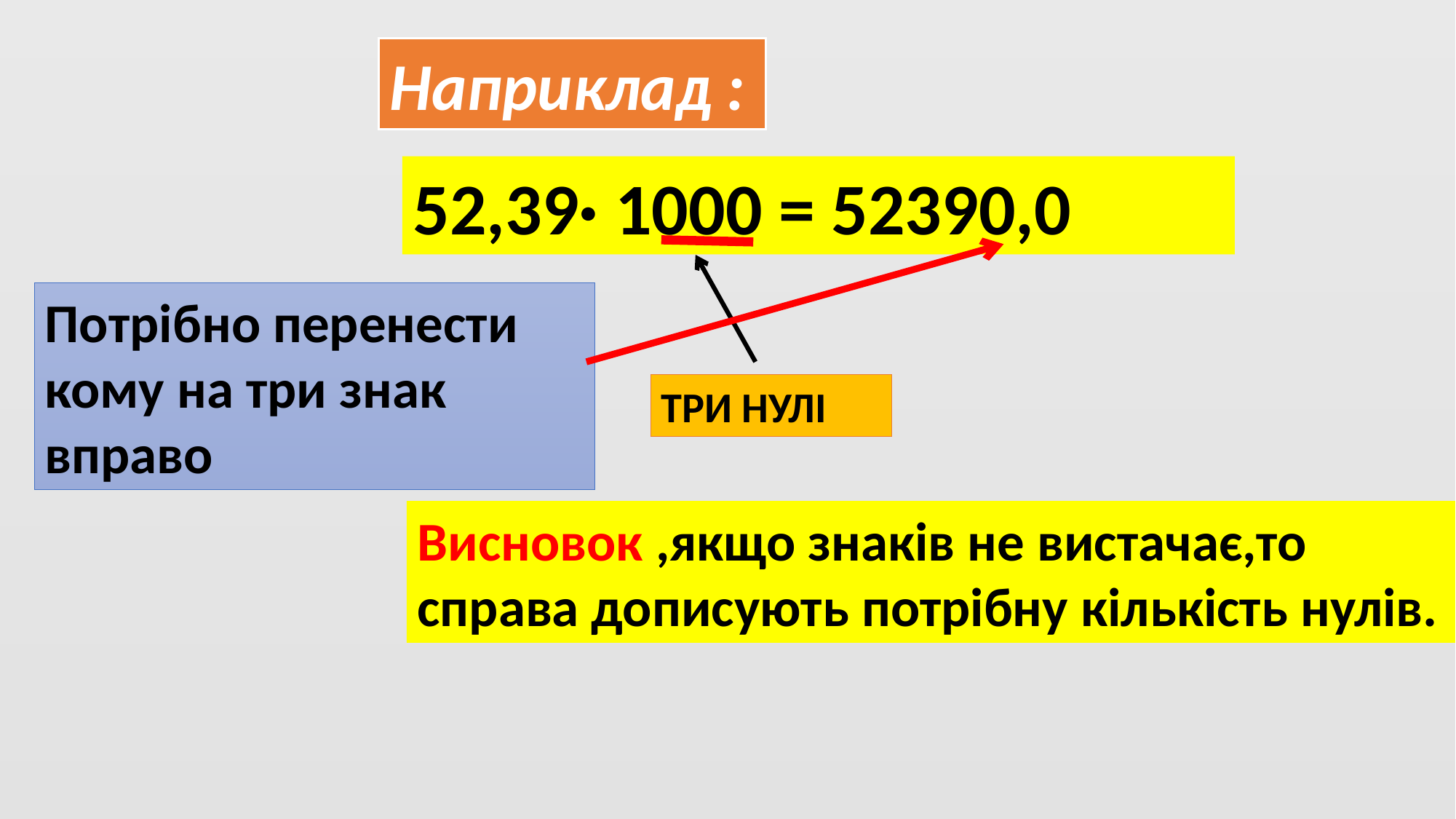

Наприклад :
52,39· 1000 = 52390,0
Потрібно перенести кому на три знак вправо
ТРИ НУЛІ
Висновок ,якщо знаків не вистачає,то справа дописують потрібну кількість нулів.